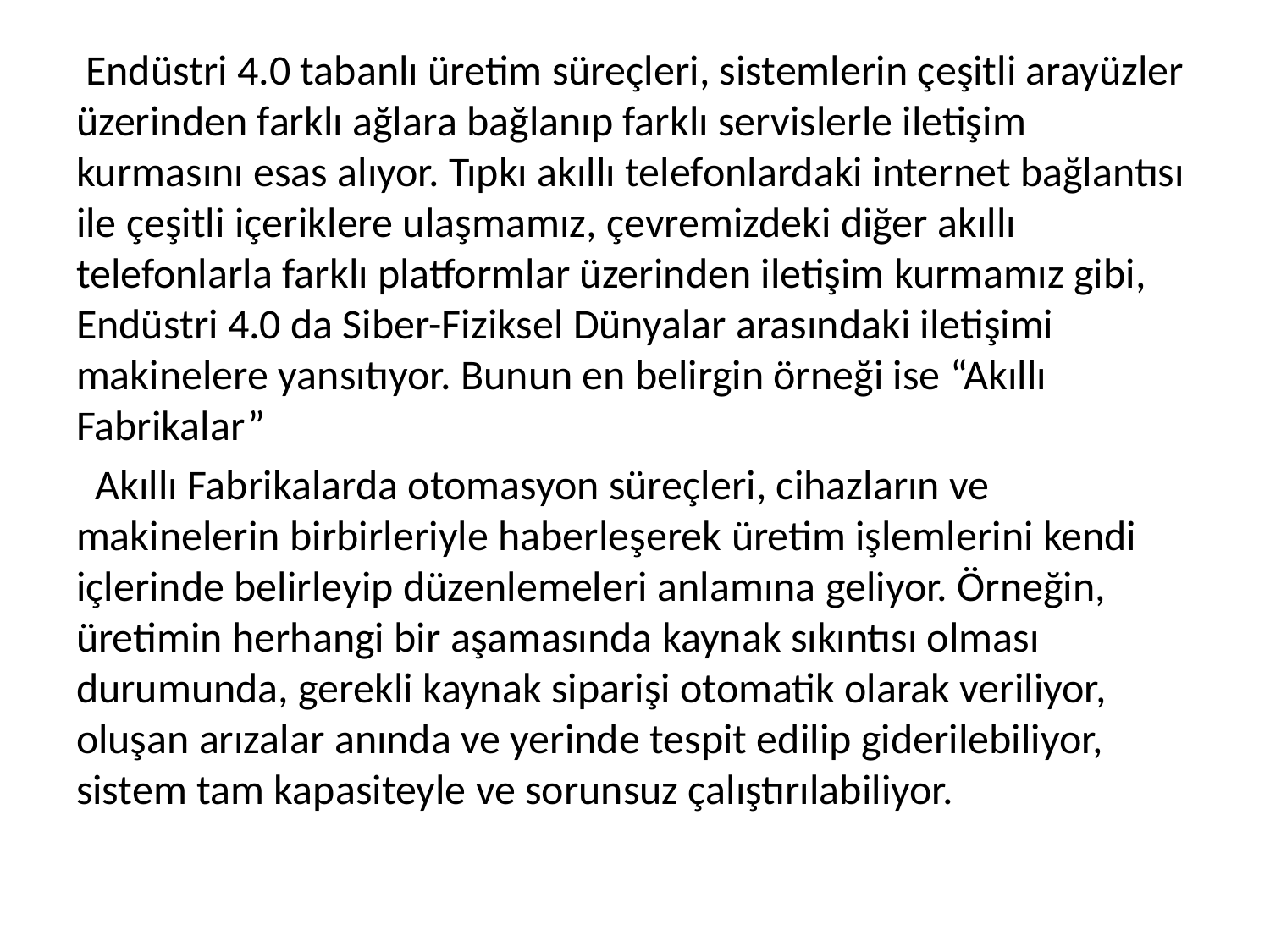

Endüstri 4.0 tabanlı üretim süreçleri, sistemlerin çeşitli arayüzler üzerinden farklı ağlara bağlanıp farklı servislerle iletişim kurmasını esas alıyor. Tıpkı akıllı telefonlardaki internet bağlantısı ile çeşitli içeriklere ulaşmamız, çevremizdeki diğer akıllı telefonlarla farklı platformlar üzerinden iletişim kurmamız gibi, Endüstri 4.0 da Siber-Fiziksel Dünyalar arasındaki iletişimi makinelere yansıtıyor. Bunun en belirgin örneği ise “Akıllı Fabrikalar”
  Akıllı Fabrikalarda otomasyon süreçleri, cihazların ve makinelerin birbirleriyle haberleşerek üretim işlemlerini kendi içlerinde belirleyip düzenlemeleri anlamına geliyor. Örneğin, üretimin herhangi bir aşamasında kaynak sıkıntısı olması durumunda, gerekli kaynak siparişi otomatik olarak veriliyor, oluşan arızalar anında ve yerinde tespit edilip giderilebiliyor, sistem tam kapasiteyle ve sorunsuz çalıştırılabiliyor.